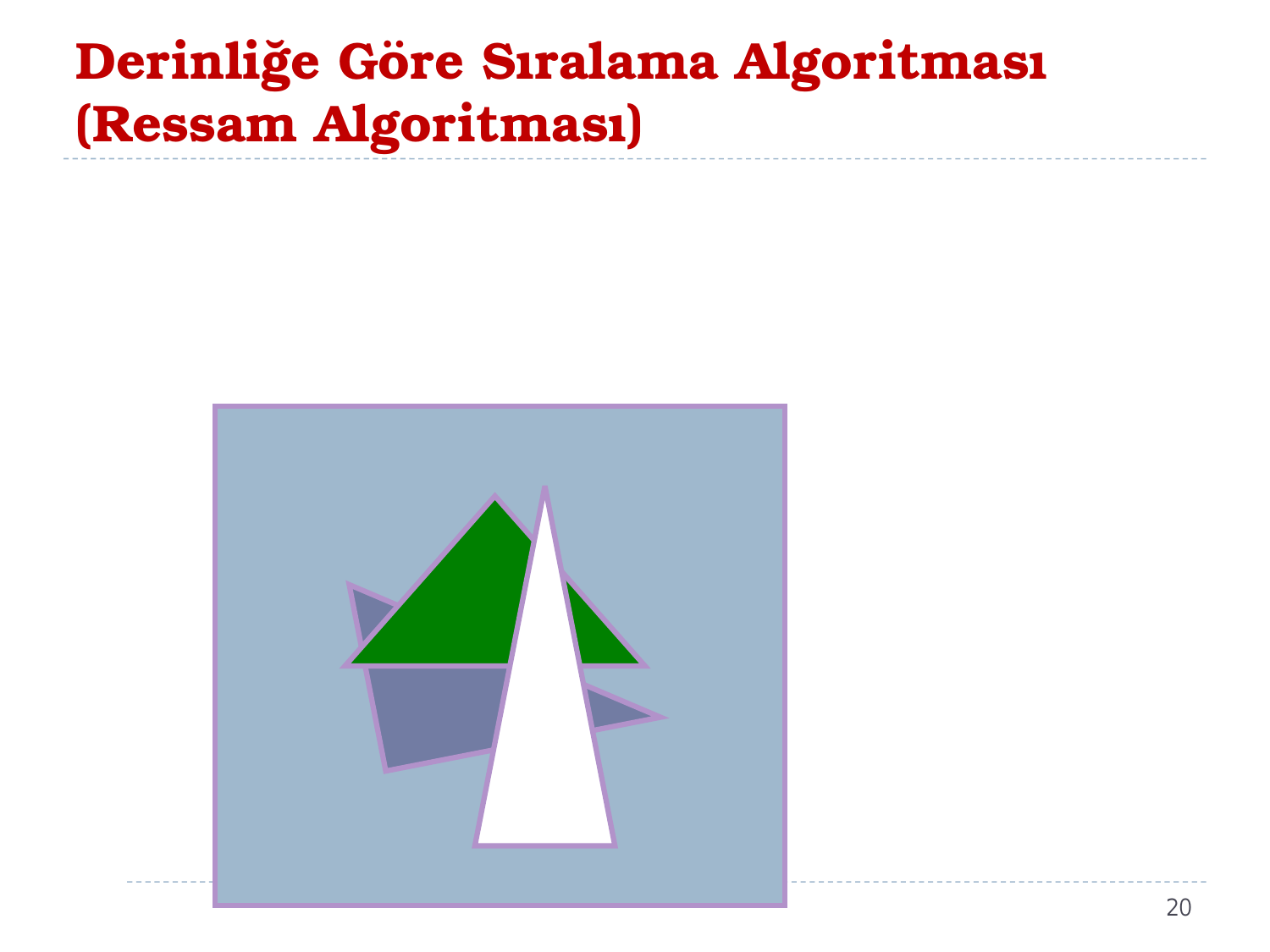

# Derinliğe Göre Sıralama Algoritması (Ressam Algoritması)

20